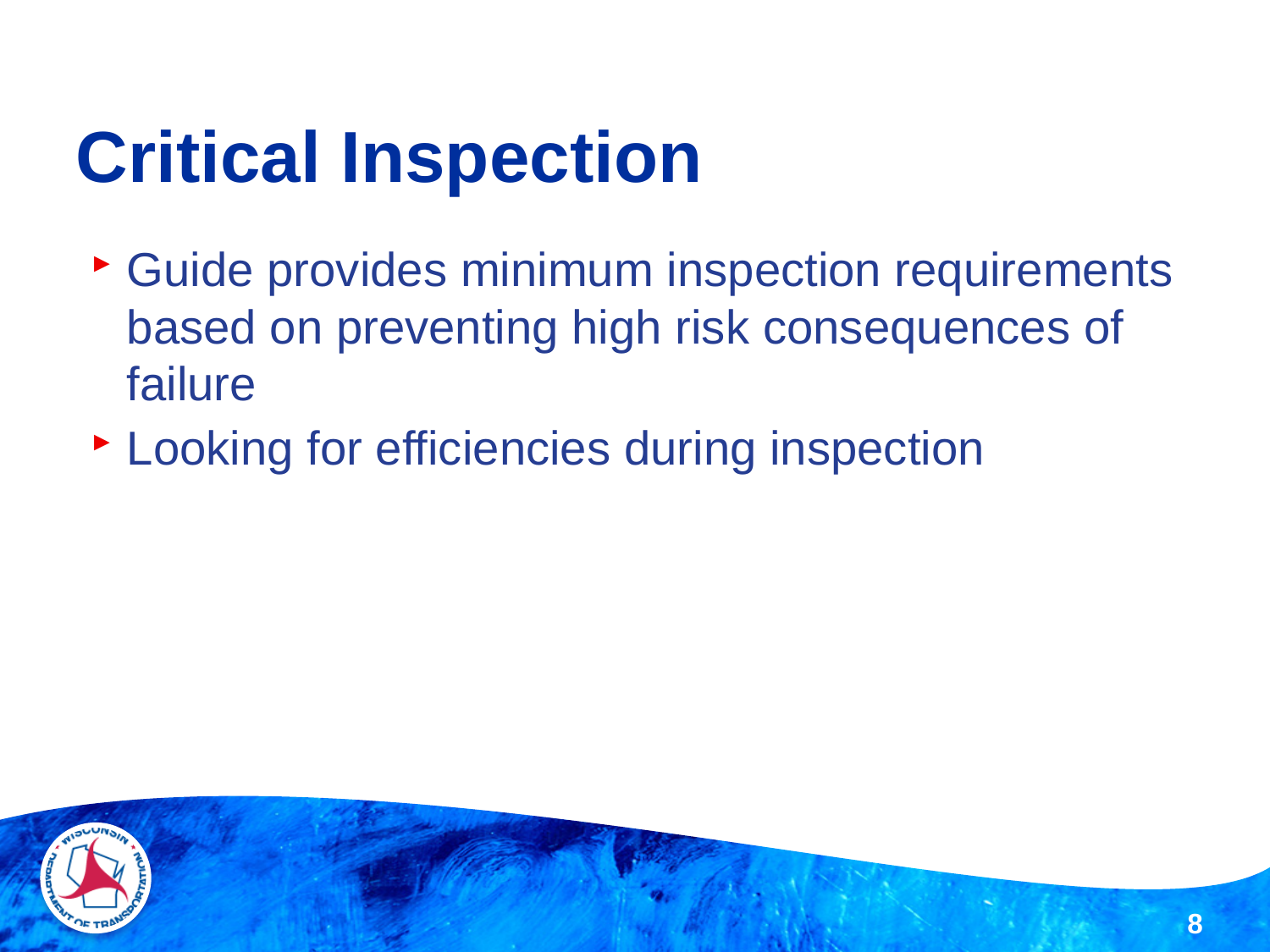

# Critical Inspection
Guide provides minimum inspection requirements based on preventing high risk consequences of failure
Looking for efficiencies during inspection
8